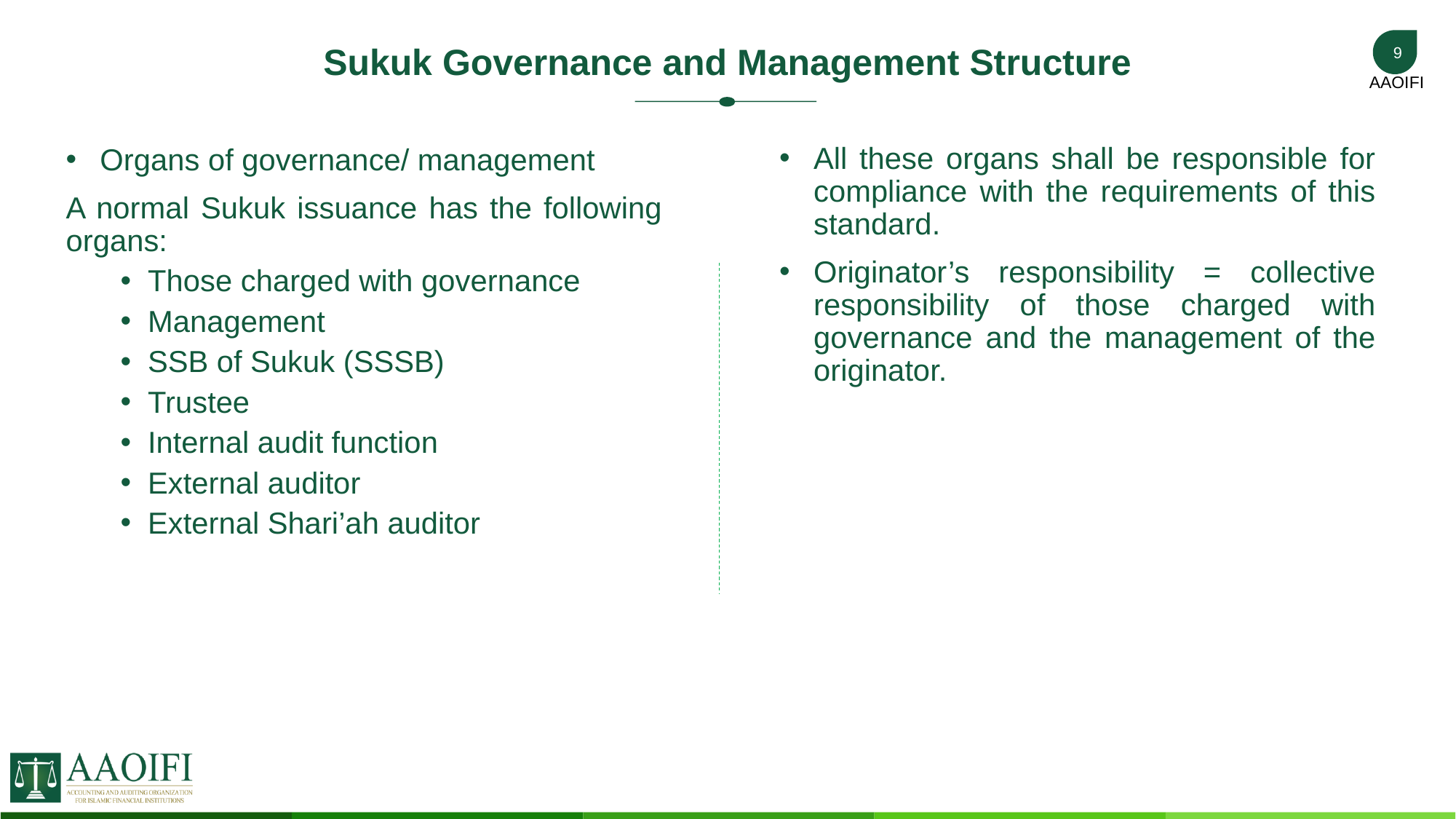

9
# Sukuk Governance and Management Structure
All these organs shall be responsible for compliance with the requirements of this standard.
Originator’s responsibility = collective responsibility of those charged with governance and the management of the originator.
Organs of governance/ management
A normal Sukuk issuance has the following organs:
Those charged with governance
Management
SSB of Sukuk (SSSB)
Trustee
Internal audit function
External auditor
External Shari’ah auditor